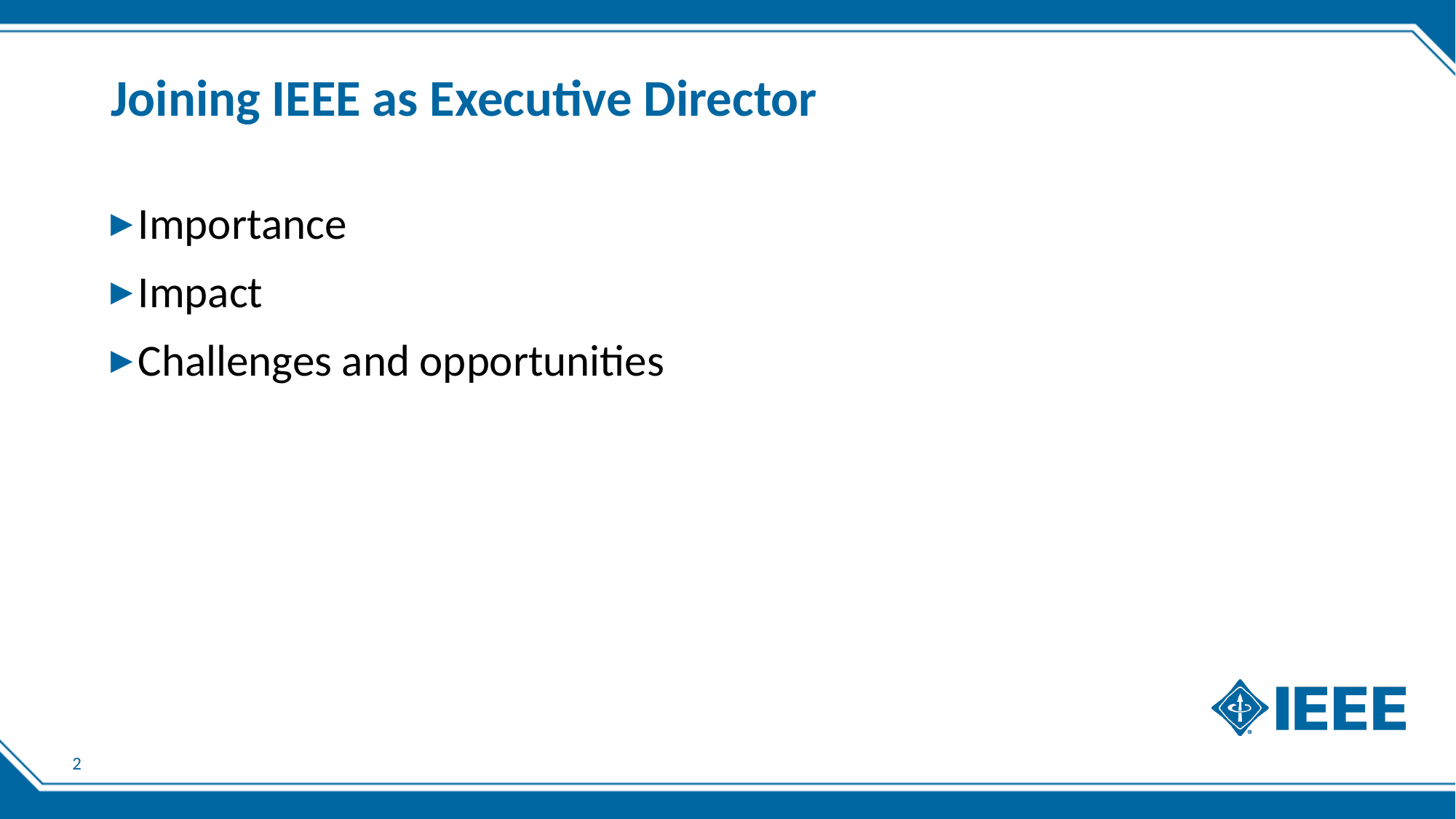

# Joining IEEE as Executive Director
Importance
Impact
Challenges and opportunities
2